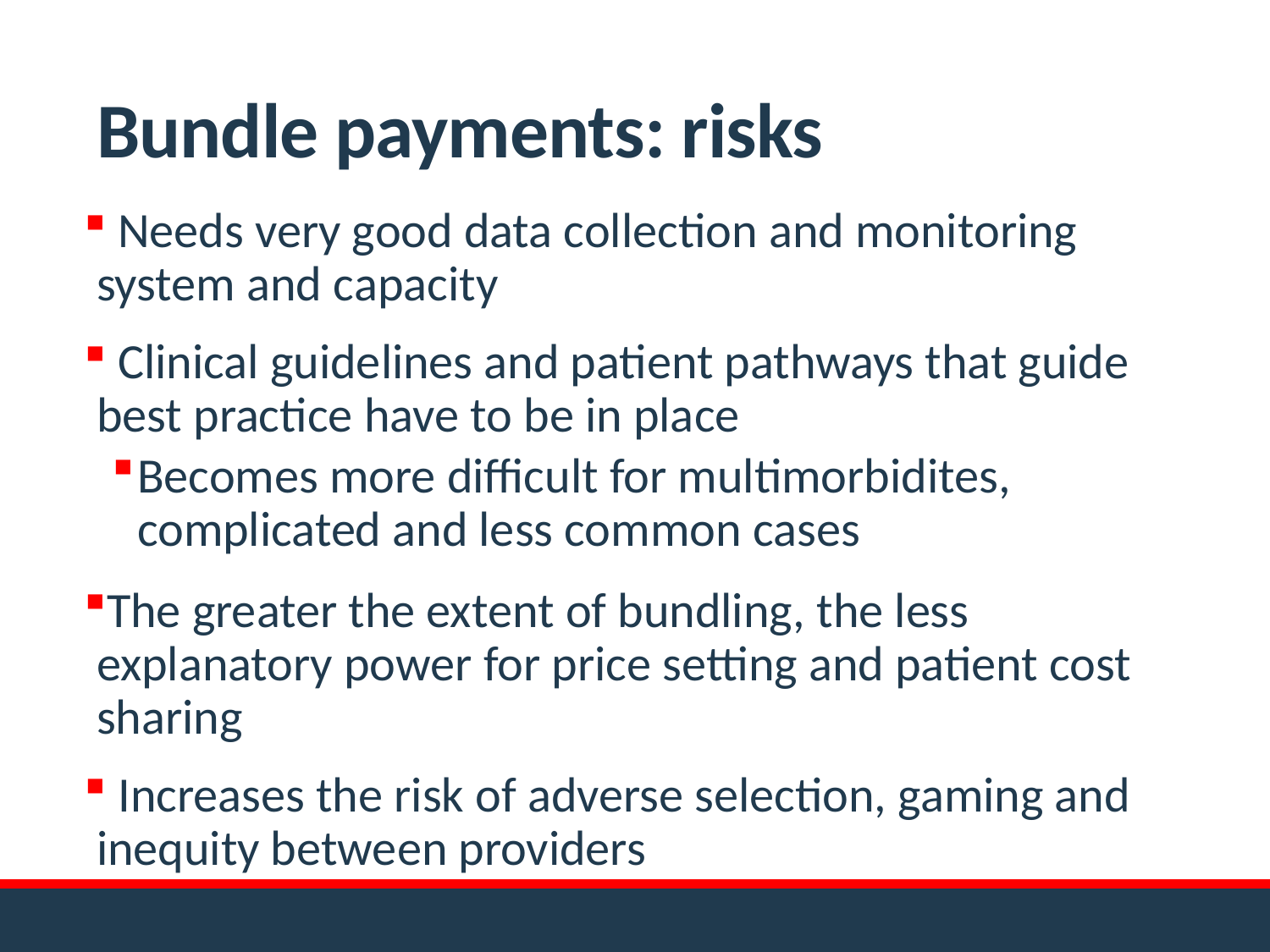

# Bundle payments: risks
 Needs very good data collection and monitoring system and capacity
 Clinical guidelines and patient pathways that guide best practice have to be in place
Becomes more difficult for multimorbidites, complicated and less common cases
The greater the extent of bundling, the less explanatory power for price setting and patient cost sharing
 Increases the risk of adverse selection, gaming and inequity between providers